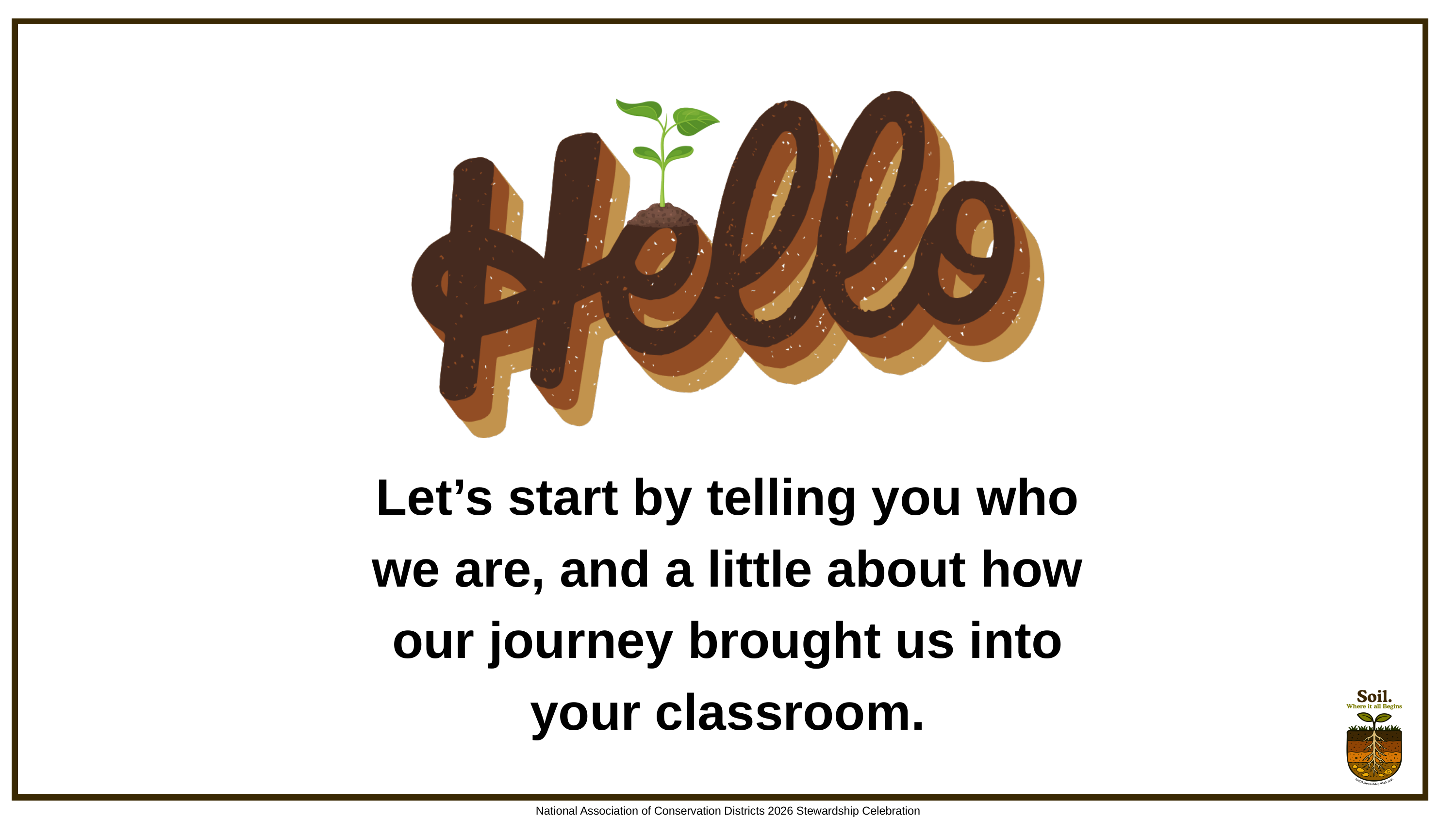

Let’s start by telling you who we are, and a little about how our journey brought us into your classroom.

National Association of Conservation Districts 2026 Stewardship Celebration